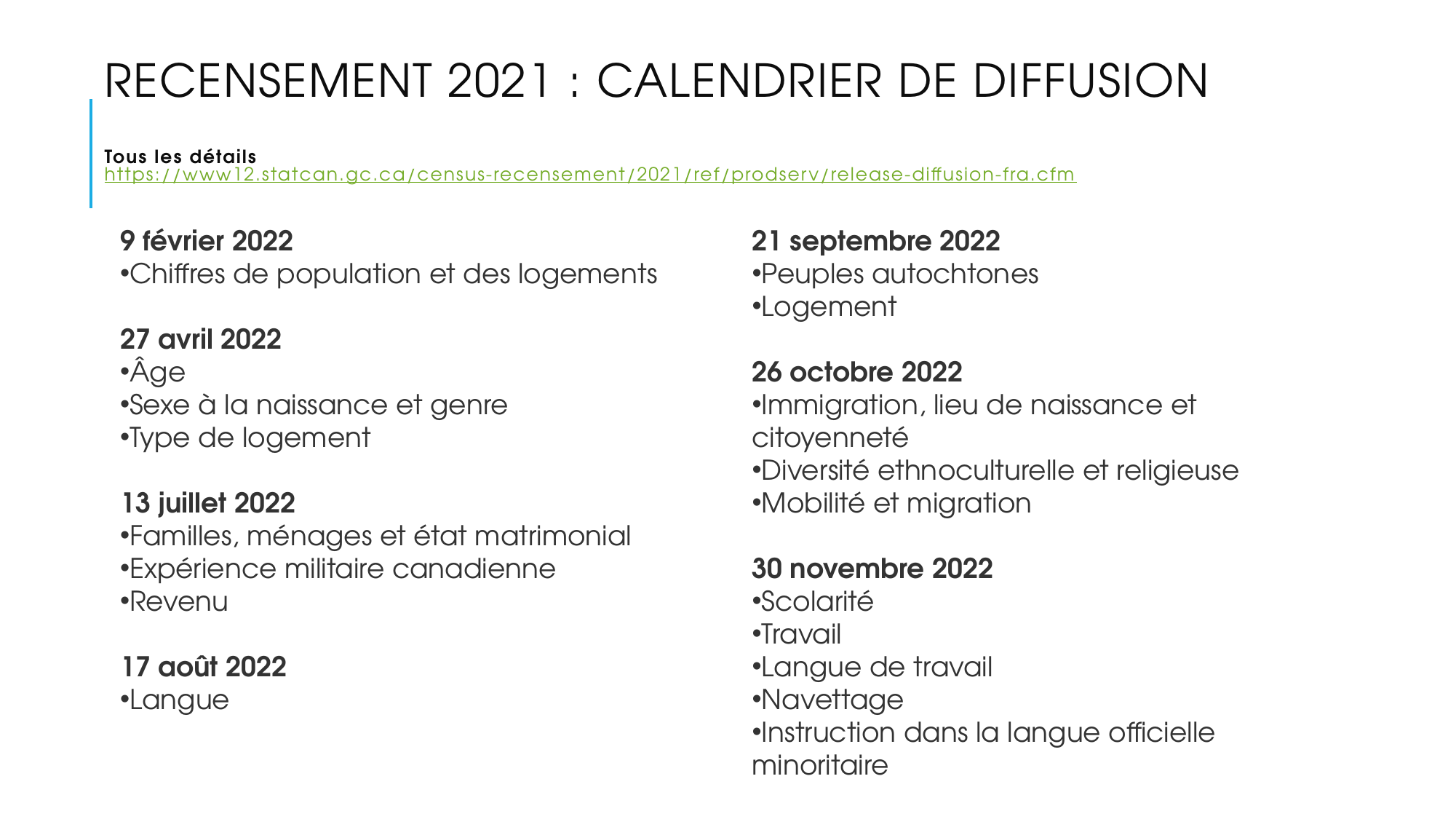

# Recensement 2021 : calendrier de diffusion Tous les détails https://www12.statcan.gc.ca/census-recensement/2021/ref/prodserv/release-diffusion-fra.cfm
9 février 2022
Chiffres de population et des logements

27 avril 2022
Âge
Sexe à la naissance et genre
Type de logement

13 juillet 2022
Familles, ménages et état matrimonial
Expérience militaire canadienne
Revenu

17 août 2022
Langue

21 septembre 2022
Peuples autochtones
Logement

26 octobre 2022
Immigration, lieu de naissance et citoyenneté
Diversité ethnoculturelle et religieuse
Mobilité et migration

30 novembre 2022
Scolarité
Travail
Langue de travail
Navettage
Instruction dans la langue officielle minoritaire